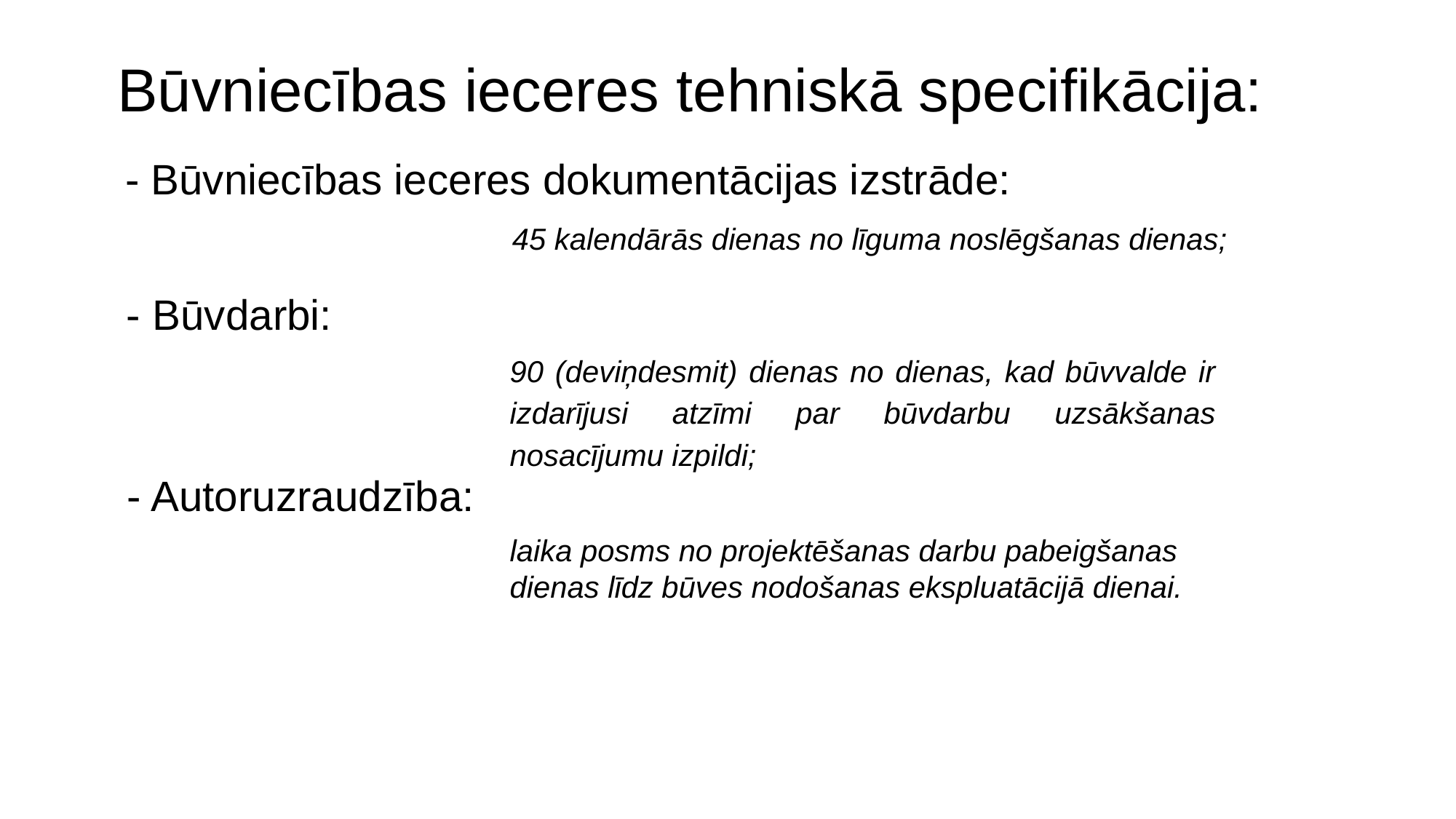

# Būvniecības ieceres tehniskā specifikācija:
- Būvniecības ieceres dokumentācijas izstrāde:
45 kalendārās dienas no līguma noslēgšanas dienas;
- Būvdarbi:
90 (deviņdesmit) dienas no dienas, kad būvvalde ir izdarījusi atzīmi par būvdarbu uzsākšanas nosacījumu izpildi;
- Autoruzraudzība:
laika posms no projektēšanas darbu pabeigšanas dienas līdz būves nodošanas ekspluatācijā dienai.